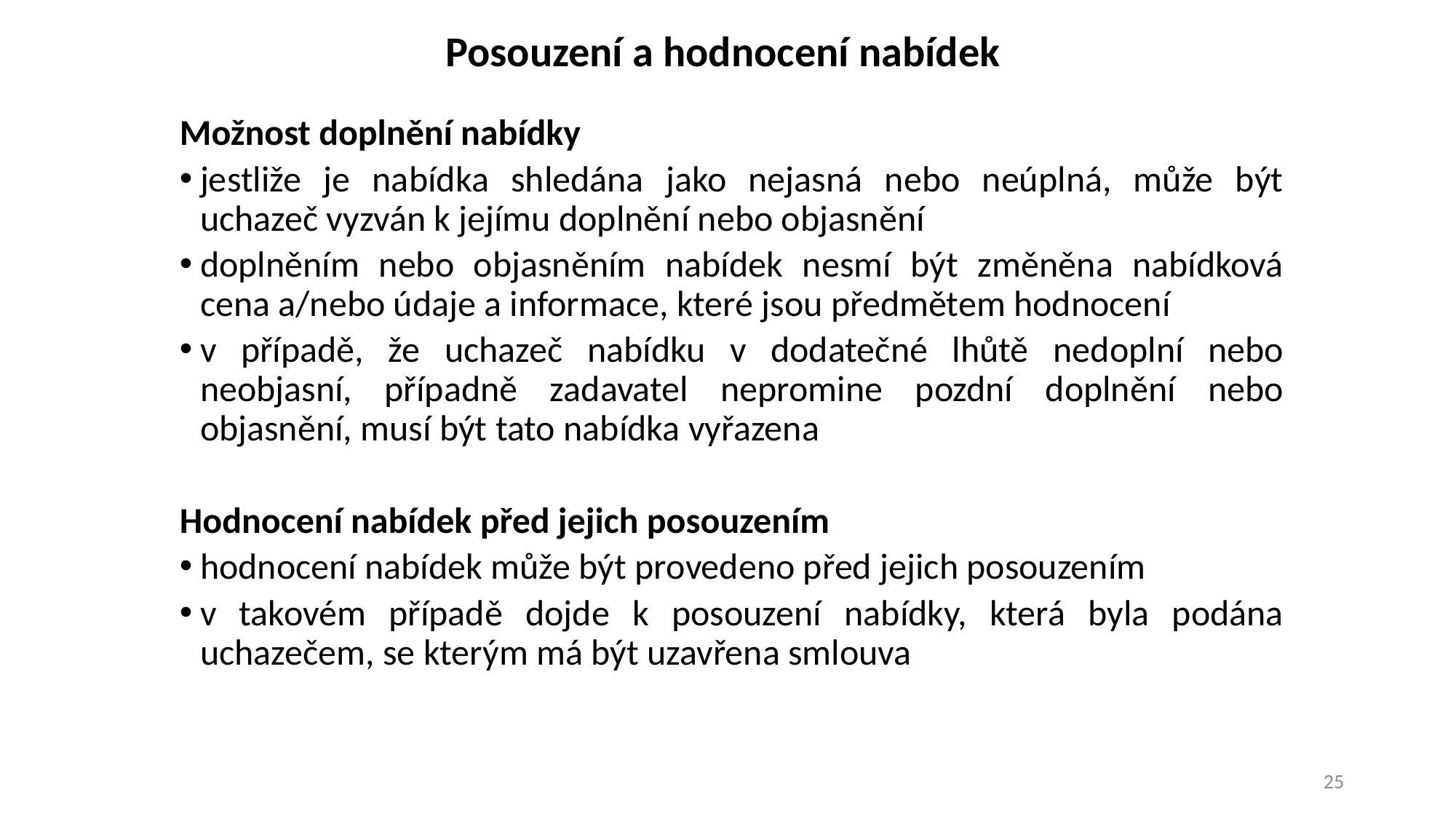

# Posouzení a hodnocení nabídek
Možnost doplnění nabídky
jestliže je nabídka shledána jako nejasná nebo neúplná, může být uchazeč vyzván k jejímu doplnění nebo objasnění
doplněním nebo objasněním nabídek nesmí být změněna nabídková cena a/nebo údaje a informace, které jsou předmětem hodnocení
v případě, že uchazeč nabídku v dodatečné lhůtě nedoplní nebo neobjasní, případně zadavatel nepromine pozdní doplnění nebo objasnění, musí být tato nabídka vyřazena

Hodnocení nabídek před jejich posouzením
hodnocení nabídek může být provedeno před jejich posouzením
v takovém případě dojde k posouzení nabídky, která byla podána uchazečem, se kterým má být uzavřena smlouva

25